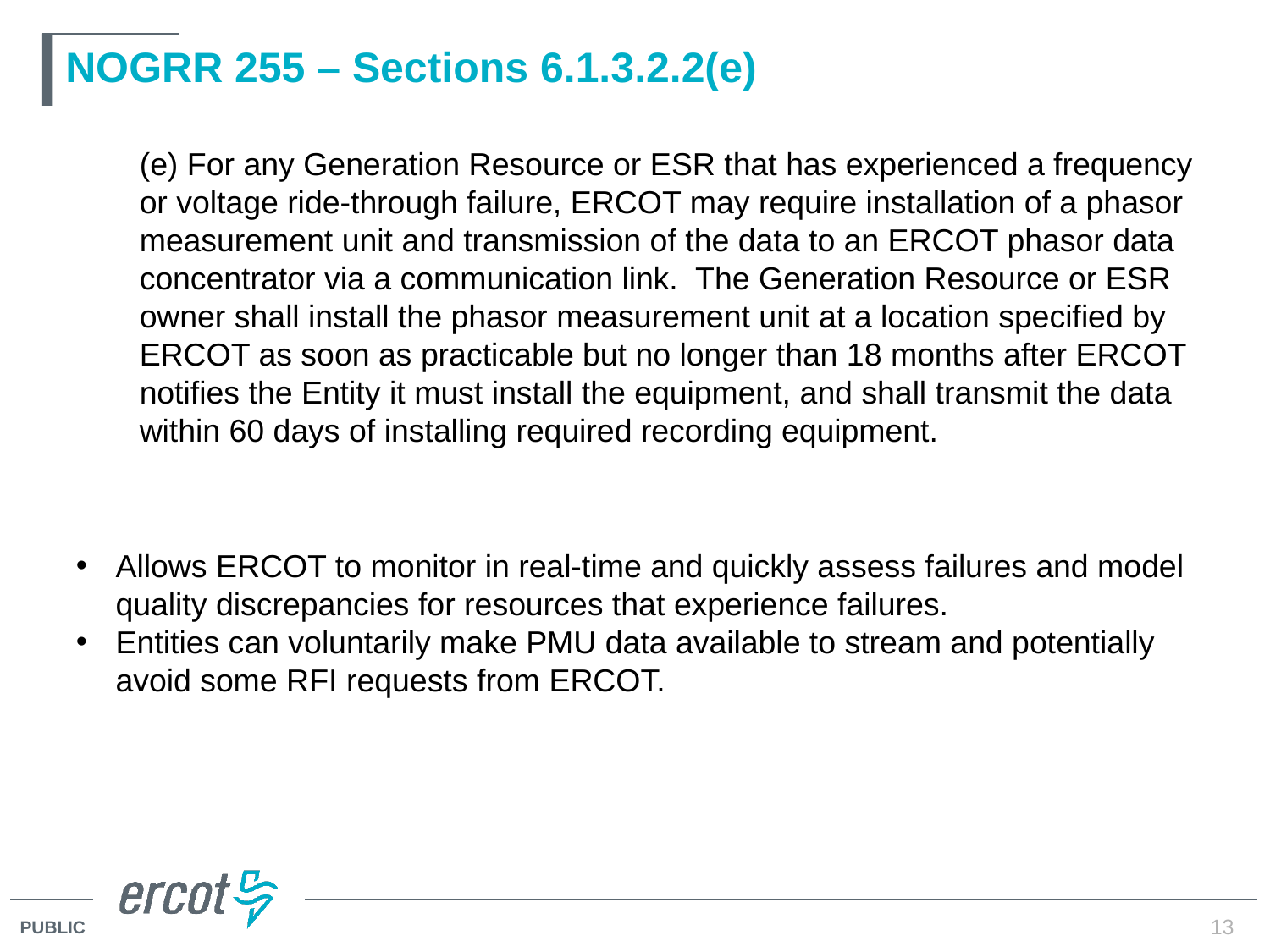

# NOGRR 255 – Sections 6.1.3.2.2(e)
(e) For any Generation Resource or ESR that has experienced a frequency or voltage ride-through failure, ERCOT may require installation of a phasor measurement unit and transmission of the data to an ERCOT phasor data concentrator via a communication link.  The Generation Resource or ESR owner shall install the phasor measurement unit at a location specified by ERCOT as soon as practicable but no longer than 18 months after ERCOT notifies the Entity it must install the equipment, and shall transmit the data within 60 days of installing required recording equipment.
Allows ERCOT to monitor in real-time and quickly assess failures and model quality discrepancies for resources that experience failures.
Entities can voluntarily make PMU data available to stream and potentially avoid some RFI requests from ERCOT.
13